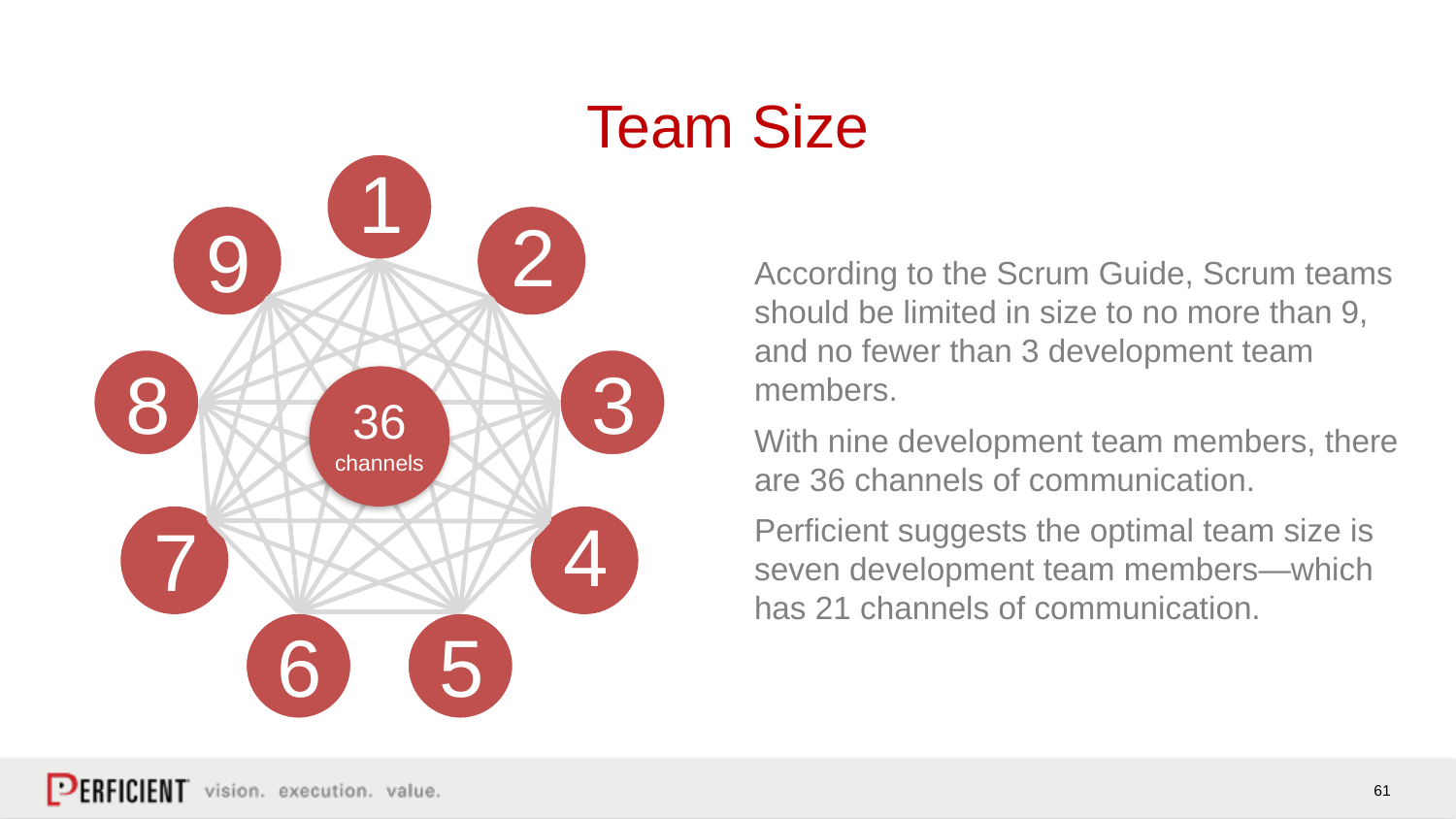

# Team Size
1
9
2

8
3
36 channels
7
4

6
5
According to the Scrum Guide, Scrum teams should be limited in size to no more than 9, and no fewer than 3 development team members.
With nine development team members, there are 36 channels of communication.
Perficient suggests the optimal team size is seven development team members—which has 21 channels of communication.